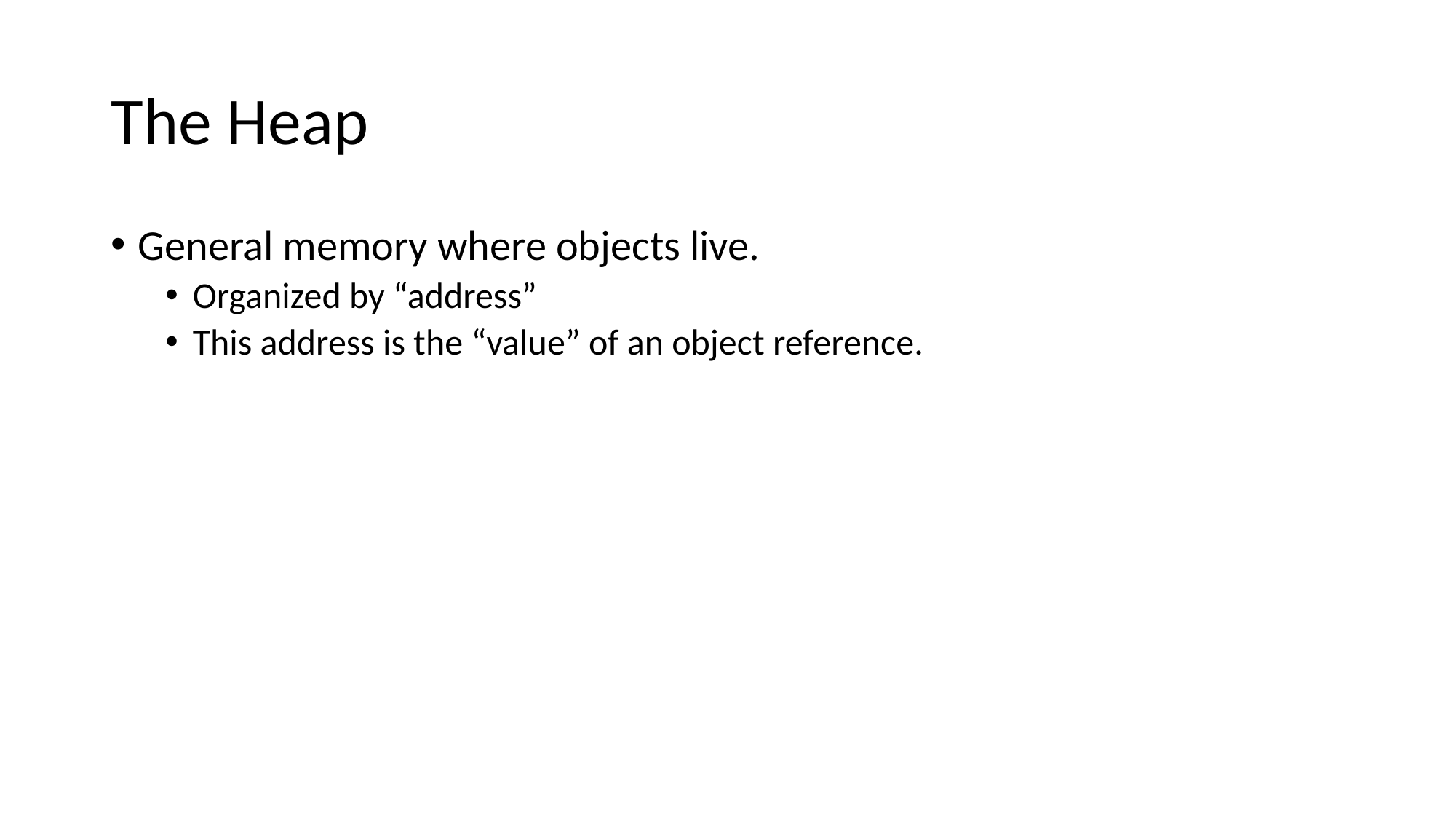

# The Heap
General memory where objects live.
Organized by “address”
This address is the “value” of an object reference.